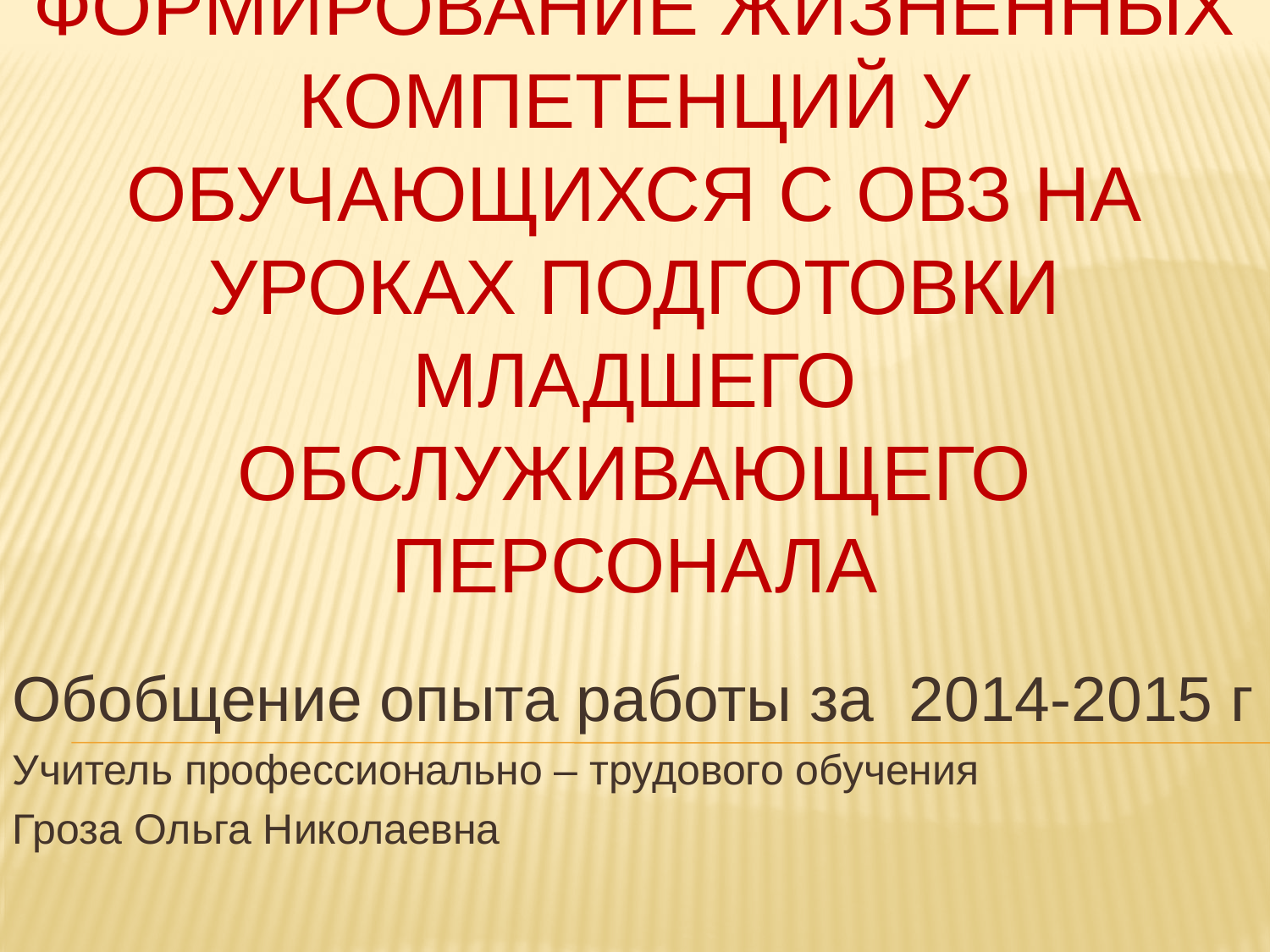

# Формирование жизненных компетенций у обучающихся с ОВЗ на уроках подготовки младшего обслуживающего персонала
Обобщение опыта работы за  2014-2015 г
Учитель профессионально – трудового обучения
Гроза Ольга Николаевна